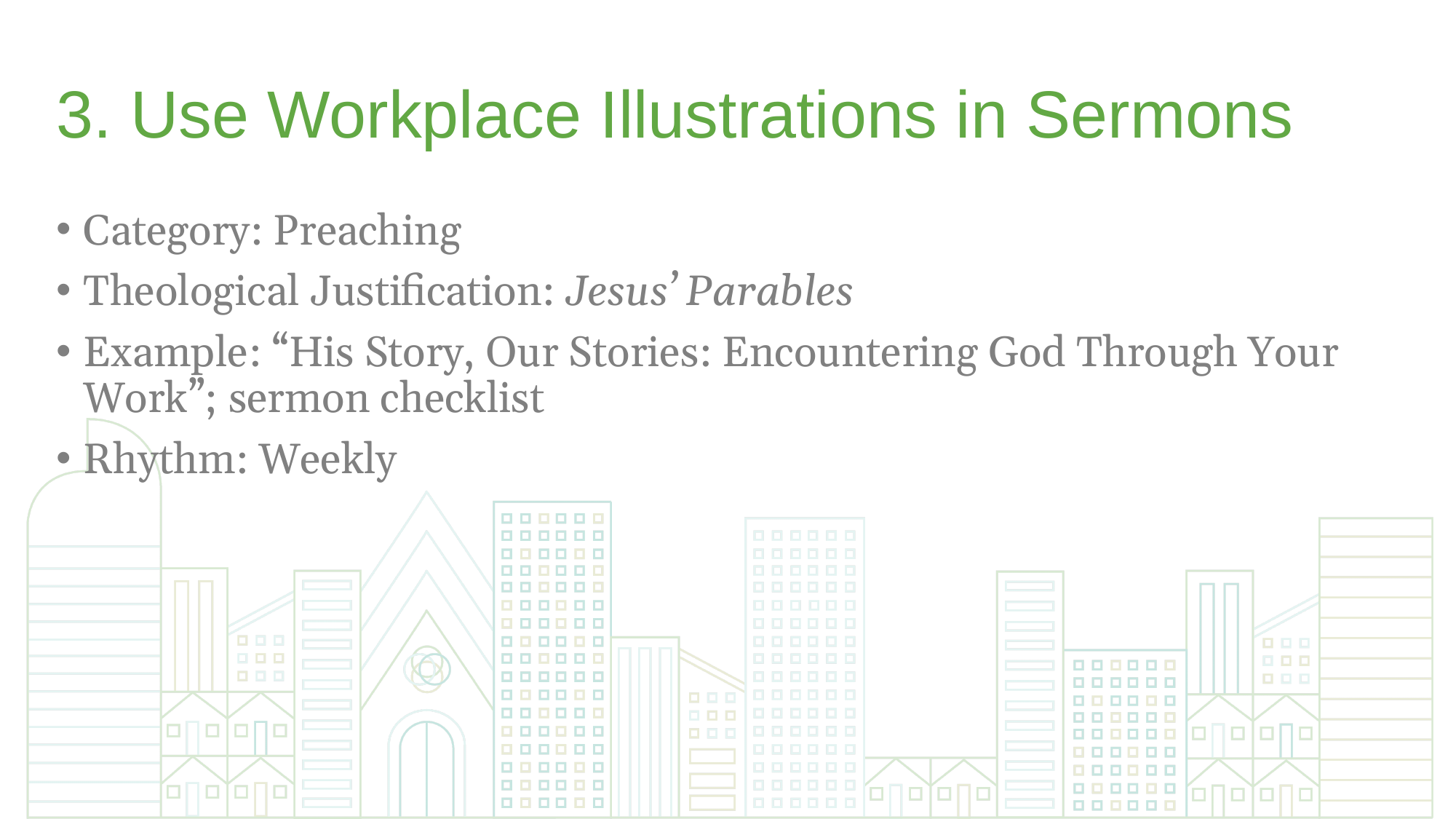

# 3. Use Workplace Illustrations in Sermons
Category: Preaching
Theological Justification: Jesus’ Parables
Example: “His Story, Our Stories: Encountering God Through Your Work”; sermon checklist
Rhythm: Weekly